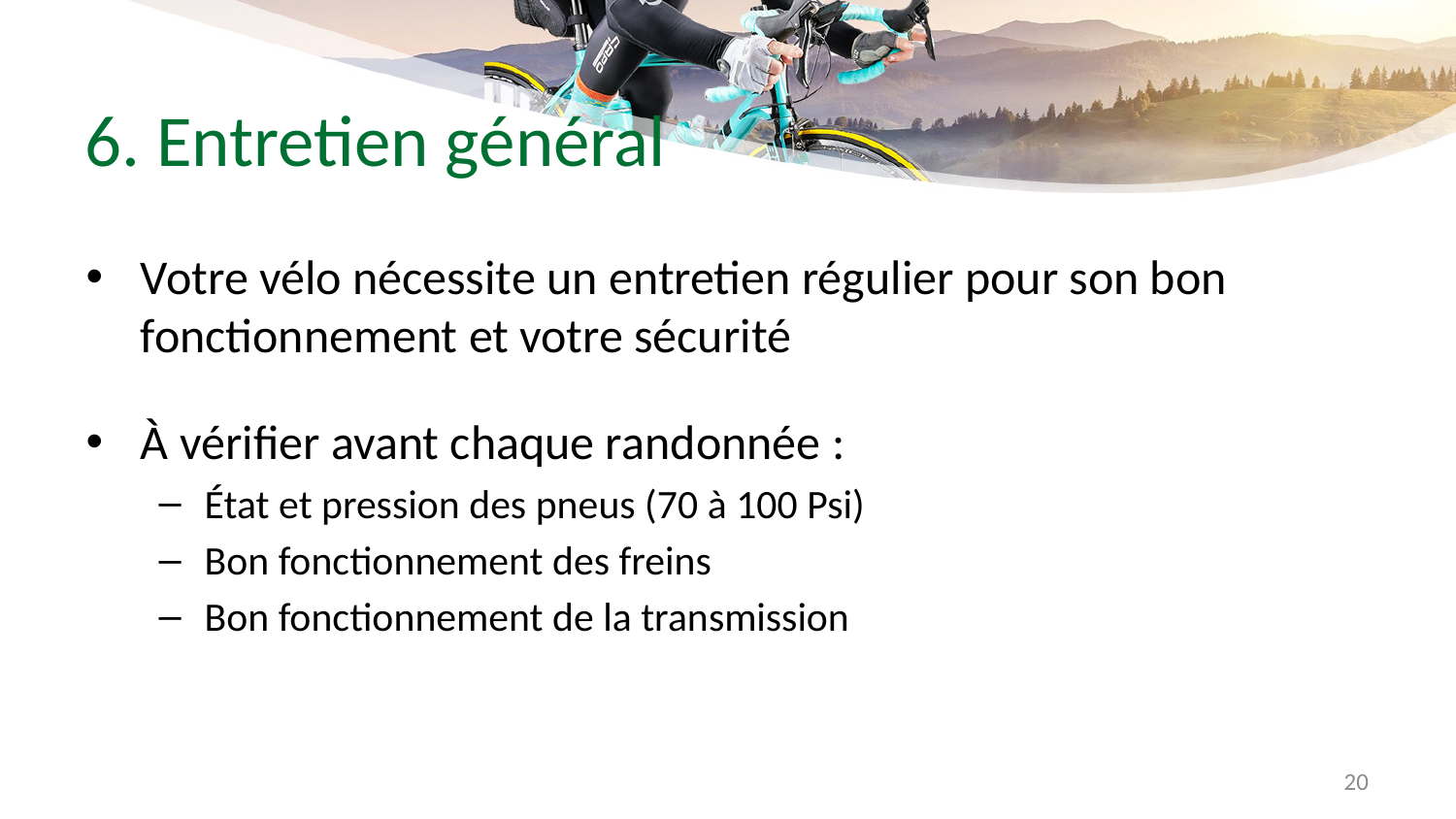

# 6. Entretien général
Votre vélo nécessite un entretien régulier pour son bon fonctionnement et votre sécurité
À vérifier avant chaque randonnée :
État et pression des pneus (70 à 100 Psi)
Bon fonctionnement des freins
Bon fonctionnement de la transmission

20